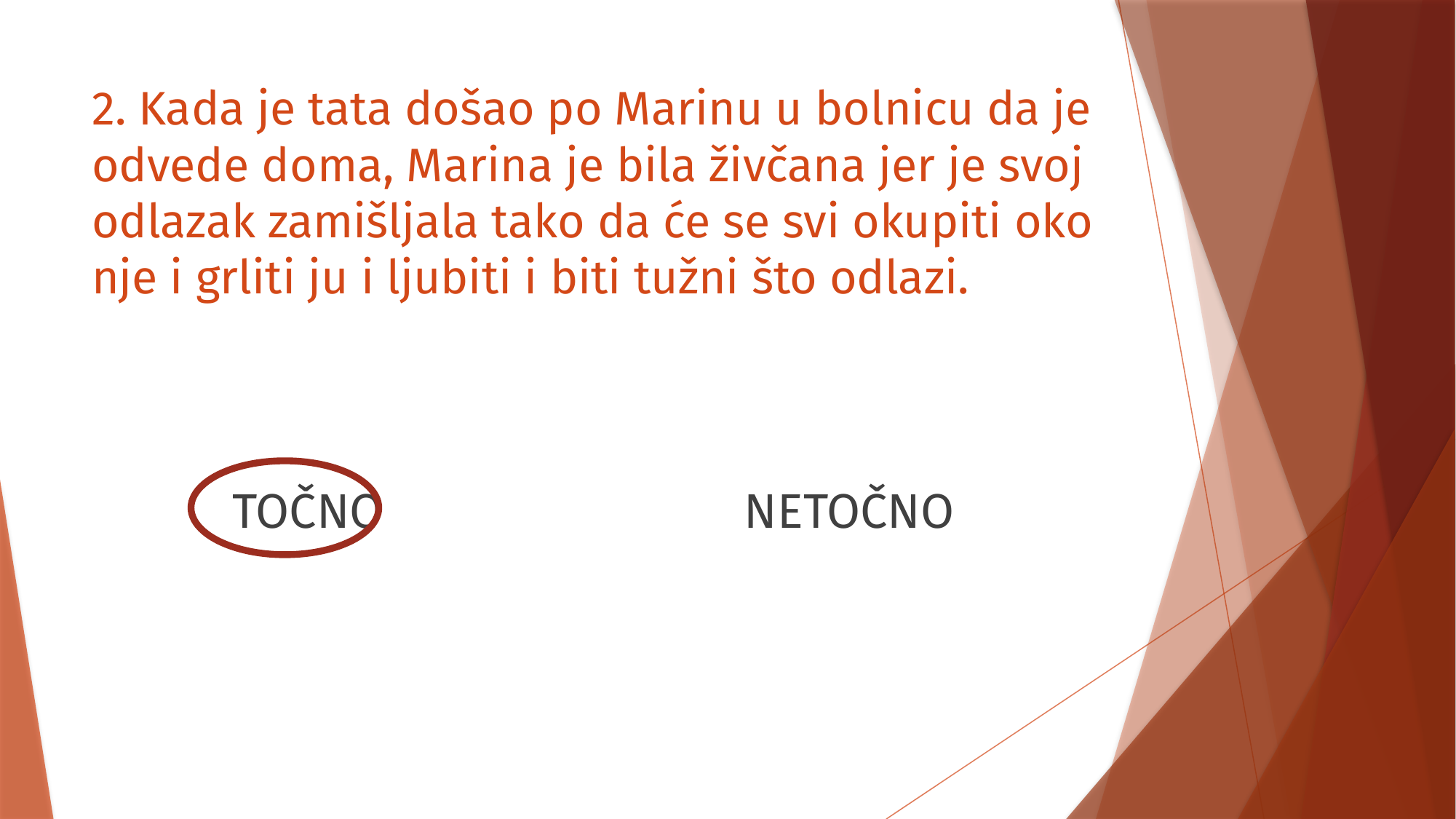

# 2. Kada je tata došao po Marinu u bolnicu da je odvede doma, Marina je bila živčana jer je svoj odlazak zamišljala tako da će se svi okupiti oko nje i grliti ju i ljubiti i biti tužni što odlazi.

TOČNO                            NETOČNO